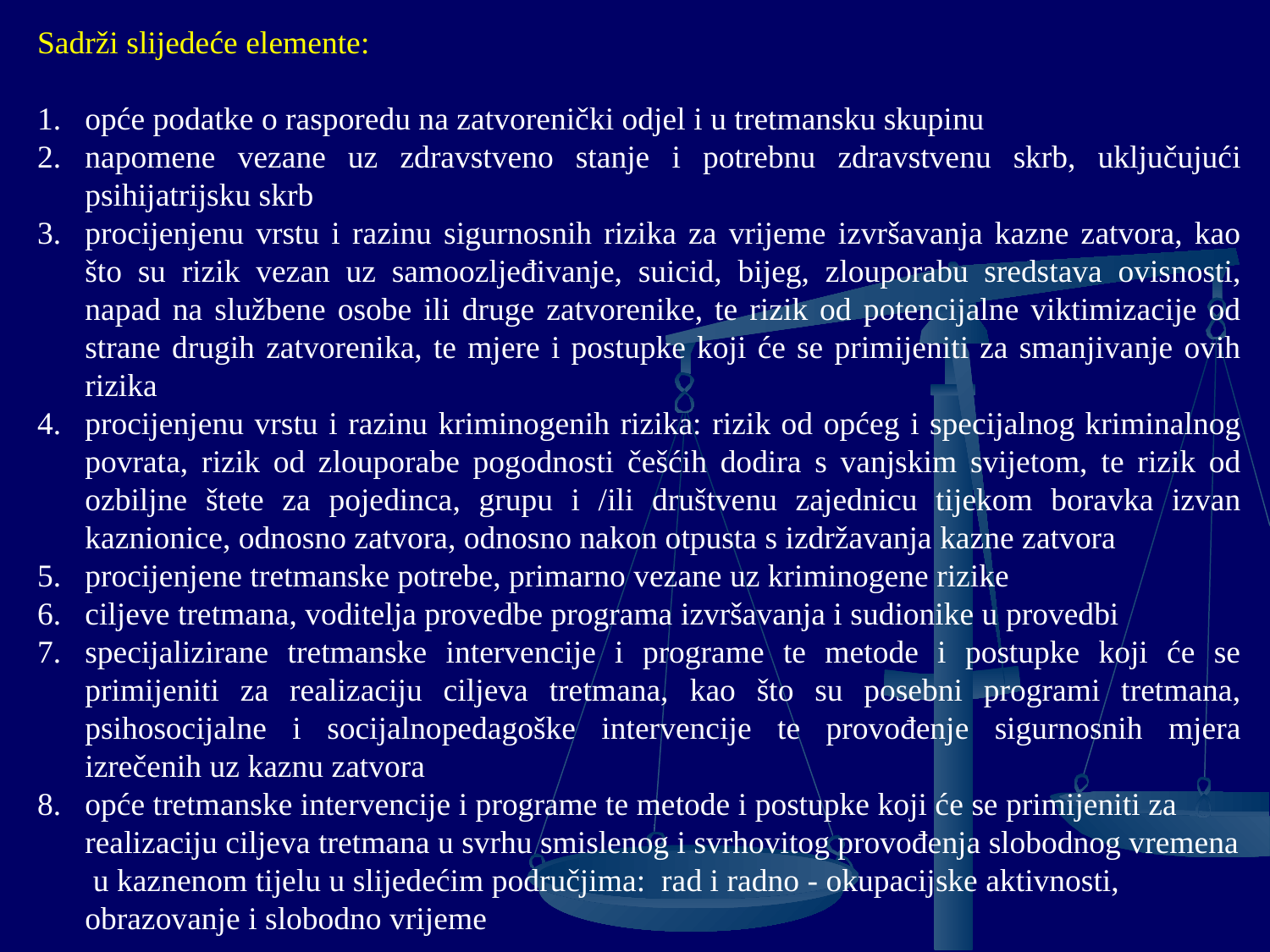

Sadrži slijedeće elemente:

opće podatke o rasporedu na zatvorenički odjel i u tretmansku skupinu
napomene vezane uz zdravstveno stanje i potrebnu zdravstvenu skrb, uključujući psihijatrijsku skrb
procijenjenu vrstu i razinu sigurnosnih rizika za vrijeme izvršavanja kazne zatvora, kao što su rizik vezan uz samoozljeđivanje, suicid, bijeg, zlouporabu sredstava ovisnosti, napad na službene osobe ili druge zatvorenike, te rizik od potencijalne viktimizacije od strane drugih zatvorenika, te mjere i postupke koji će se primijeniti za smanjivanje ovih rizika
procijenjenu vrstu i razinu kriminogenih rizika: rizik od općeg i specijalnog kriminalnog povrata, rizik od zlouporabe pogodnosti češćih dodira s vanjskim svijetom, te rizik od ozbiljne štete za pojedinca, grupu i /ili društvenu zajednicu tijekom boravka izvan kaznionice, odnosno zatvora, odnosno nakon otpusta s izdržavanja kazne zatvora
procijenjene tretmanske potrebe, primarno vezane uz kriminogene rizike
ciljeve tretmana, voditelja provedbe programa izvršavanja i sudionike u provedbi
specijalizirane tretmanske intervencije i programe te metode i postupke koji će se primijeniti za realizaciju ciljeva tretmana, kao što su posebni programi tretmana, psihosocijalne i socijalnopedagoške intervencije te provođenje sigurnosnih mjera izrečenih uz kaznu zatvora
opće tretmanske intervencije i programe te metode i postupke koji će se primijeniti za realizaciju ciljeva tretmana u svrhu smislenog i svrhovitog provođenja slobodnog vremena  u kaznenom tijelu u slijedećim područjima:  rad i radno - okupacijske aktivnosti, obrazovanje i slobodno vrijeme